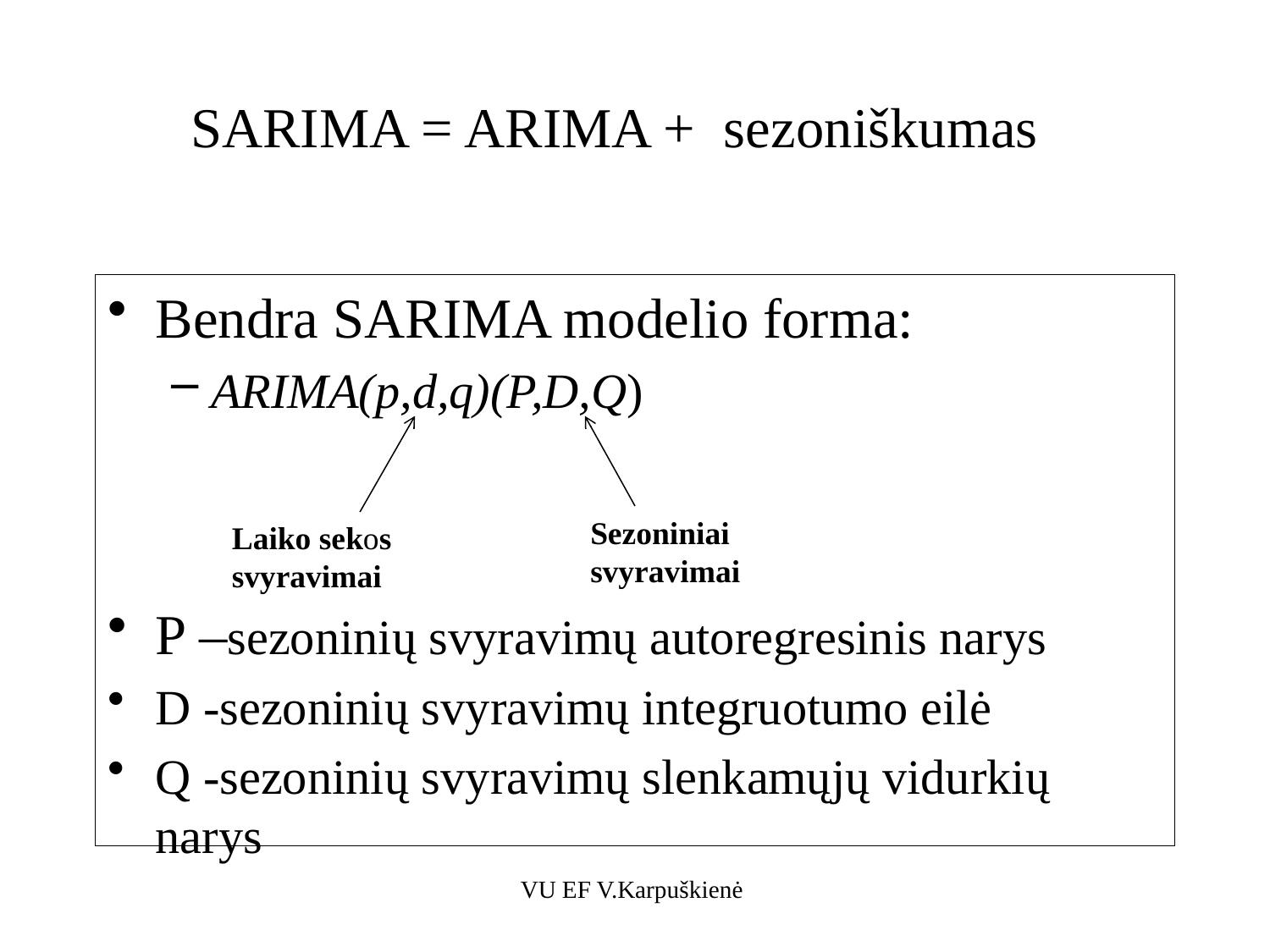

# SARIMA = ARIMA +  sezoniškumas
Bendra SARIMA modelio forma:
ARIMA(p,d,q)(P,D,Q)

P –sezoninių svyravimų autoregresinis narys
D -sezoninių svyravimų integruotumo eilė
Q -sezoninių svyravimų slenkamųjų vidurkių narys
Sezoniniai  svyravimai
Laiko sekos svyravimai
VU EF V.Karpuškienė